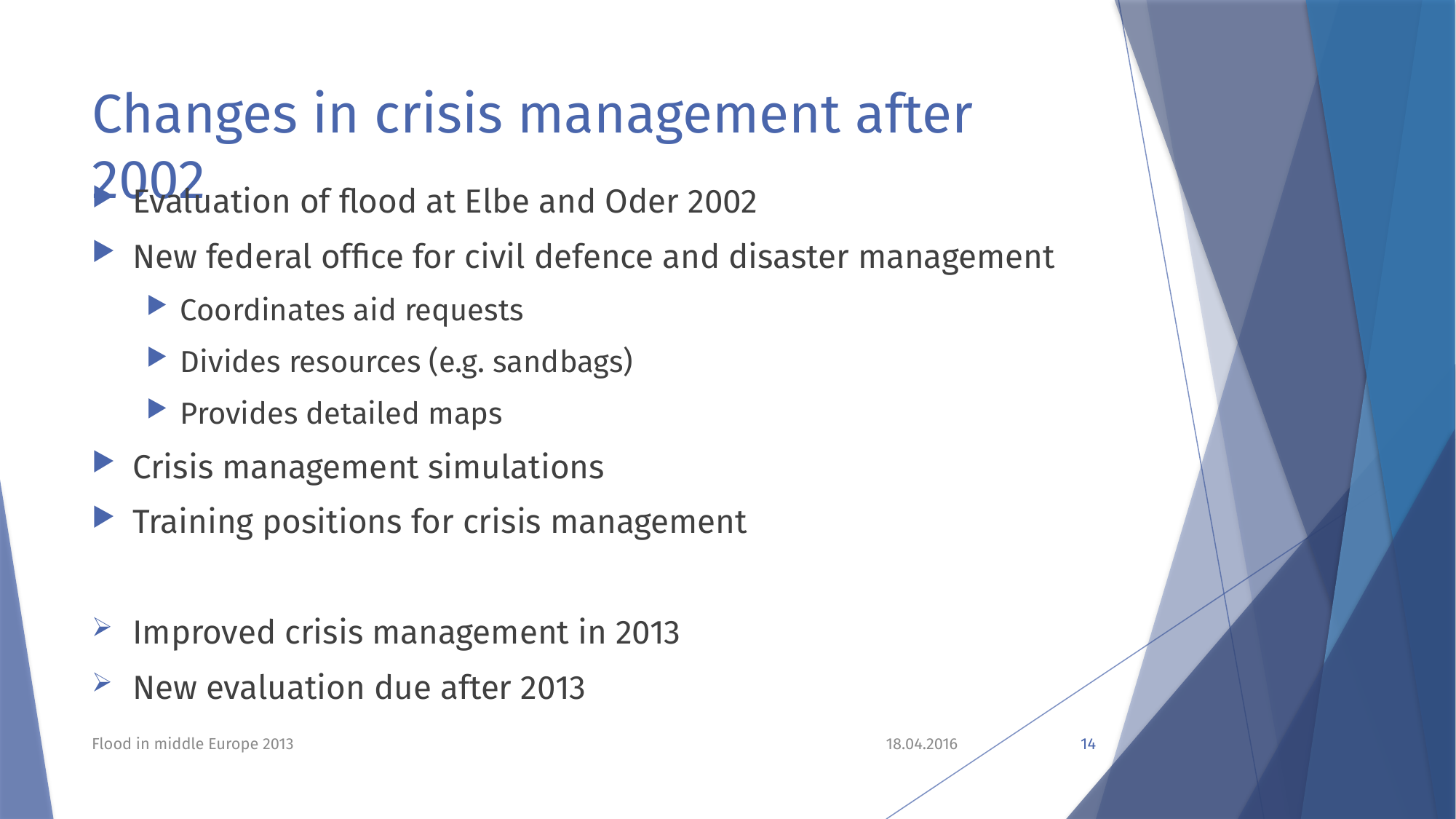

# Changes in crisis management after 2002
Evaluation of flood at Elbe and Oder 2002
New federal office for civil defence and disaster management
Coordinates aid requests
Divides resources (e.g. sandbags)
Provides detailed maps
Crisis management simulations
Training positions for crisis management

Improved crisis management in 2013
New evaluation due after 2013
Flood in middle Europe 2013
18.04.2016
14